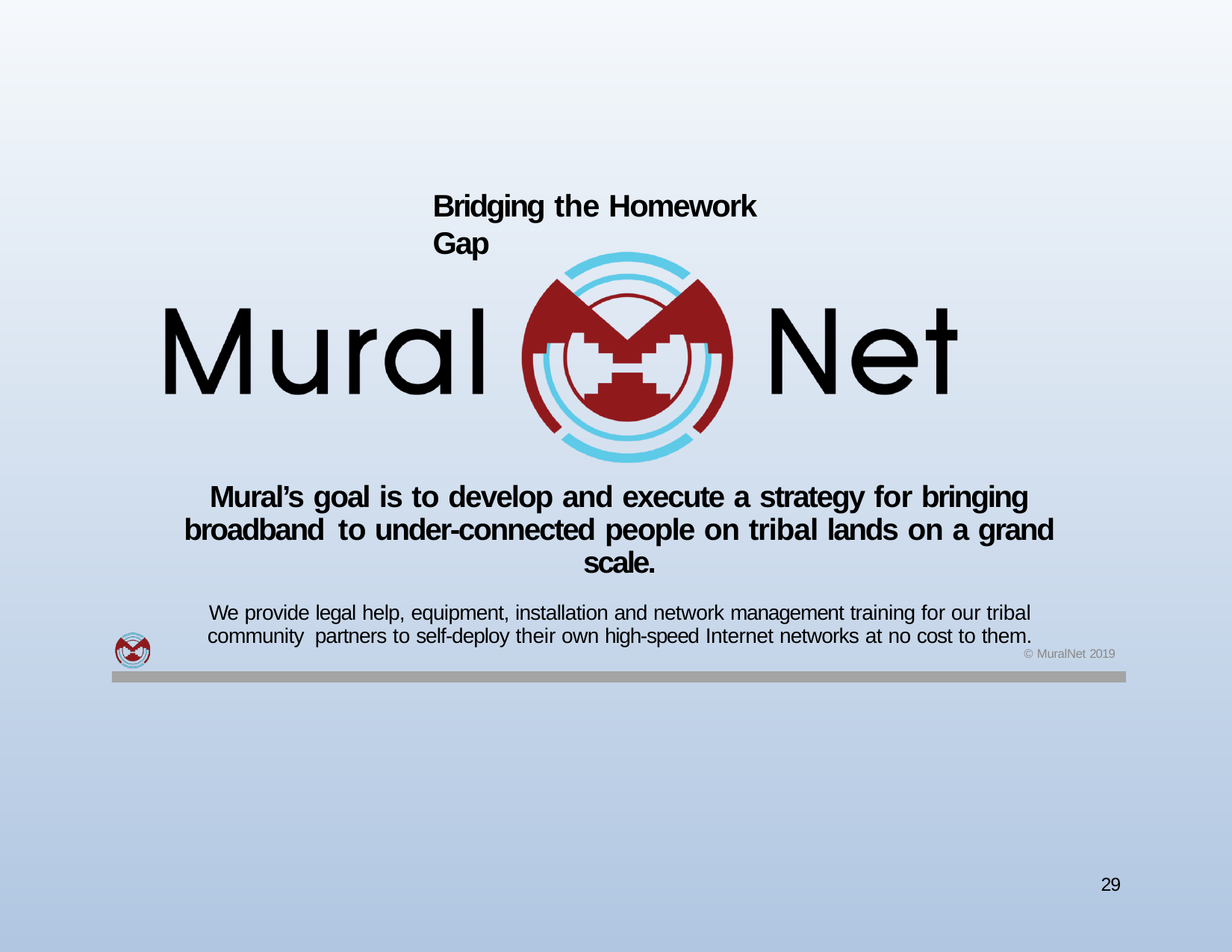

# Bridging the Homework Gap

Mural’s goal is to develop and execute a strategy for bringing broadband  to under-connected people on tribal lands on a grand scale.
We provide legal help, equipment, installation and network management training for our tribal community  partners to self-deploy their own high-speed Internet networks at no cost to them.

© MuralNet 2019

29